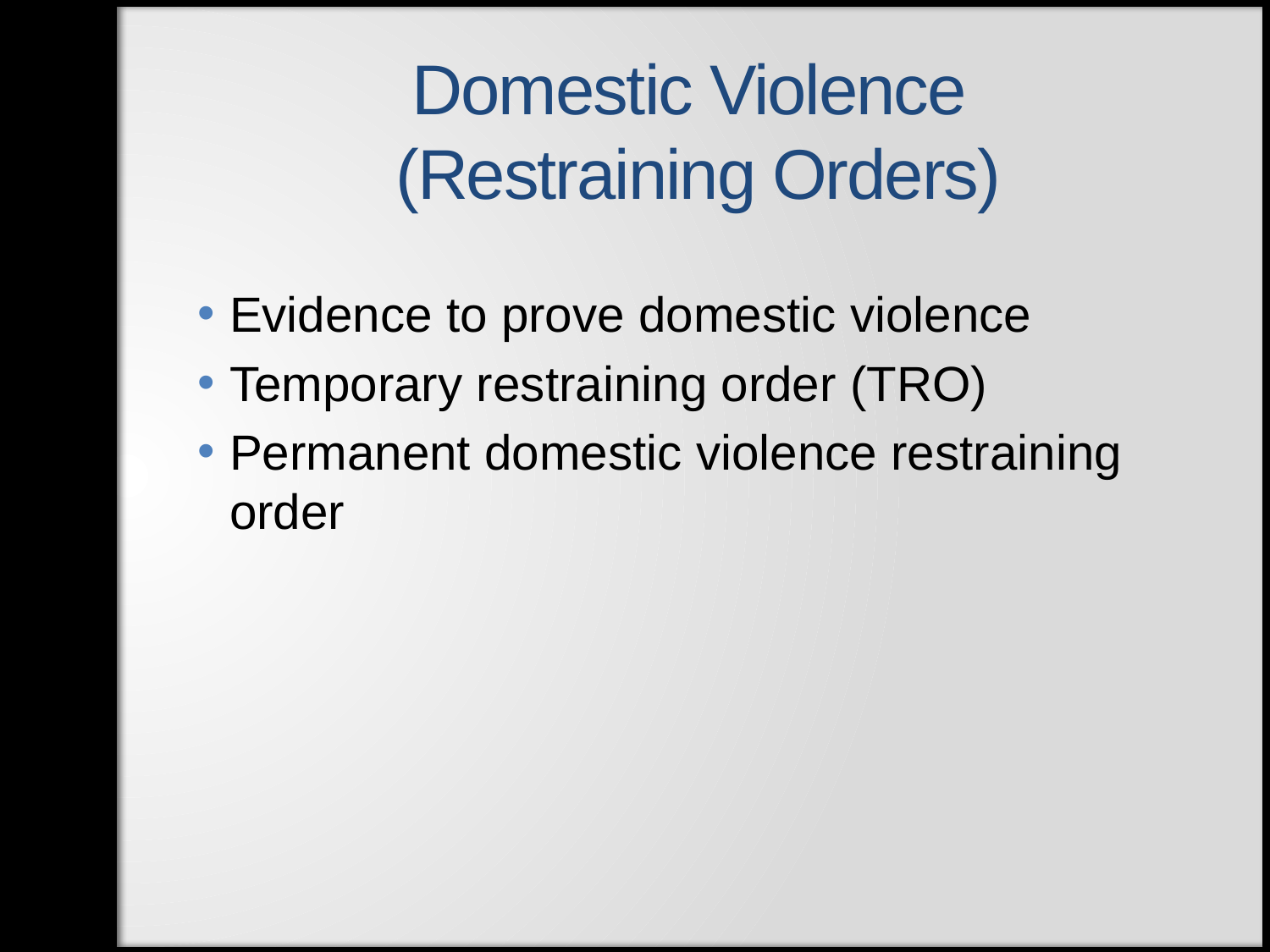

Domestic Violence
(Restraining Orders)
Evidence to prove domestic violence
Temporary restraining order (TRO)
Permanent domestic violence restraining order